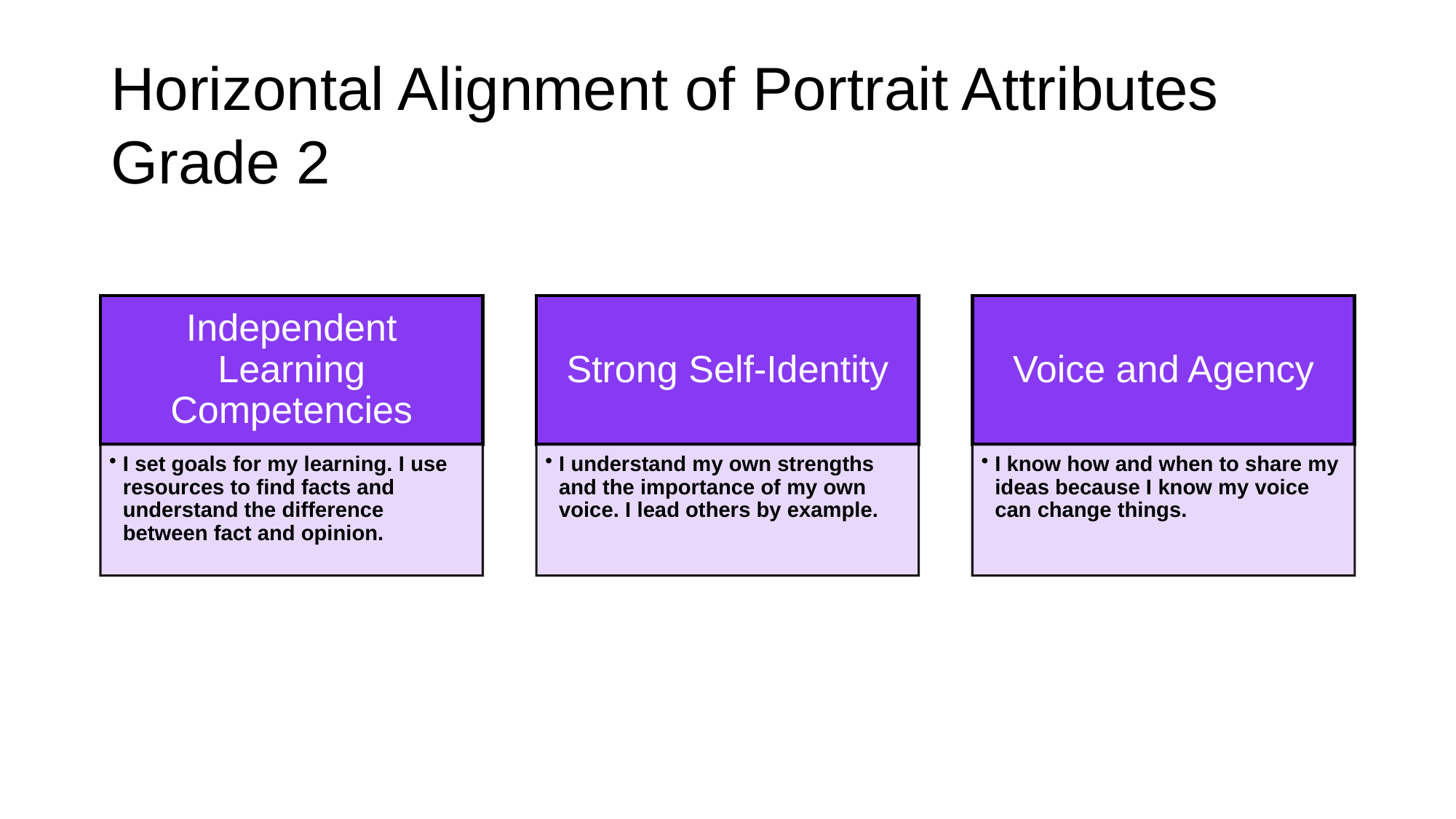

# Horizontal Alignment of Portrait Attributes Grade 2
Independent Learning Competencies
I set goals for my learning. I use resources to find facts and understand the difference between fact and opinion.
Strong Self-Identity
I understand my own strengths and the importance of my own voice. I lead others by example.
Voice and Agency
I know how and when to share my ideas because I know my voice can change things.
21